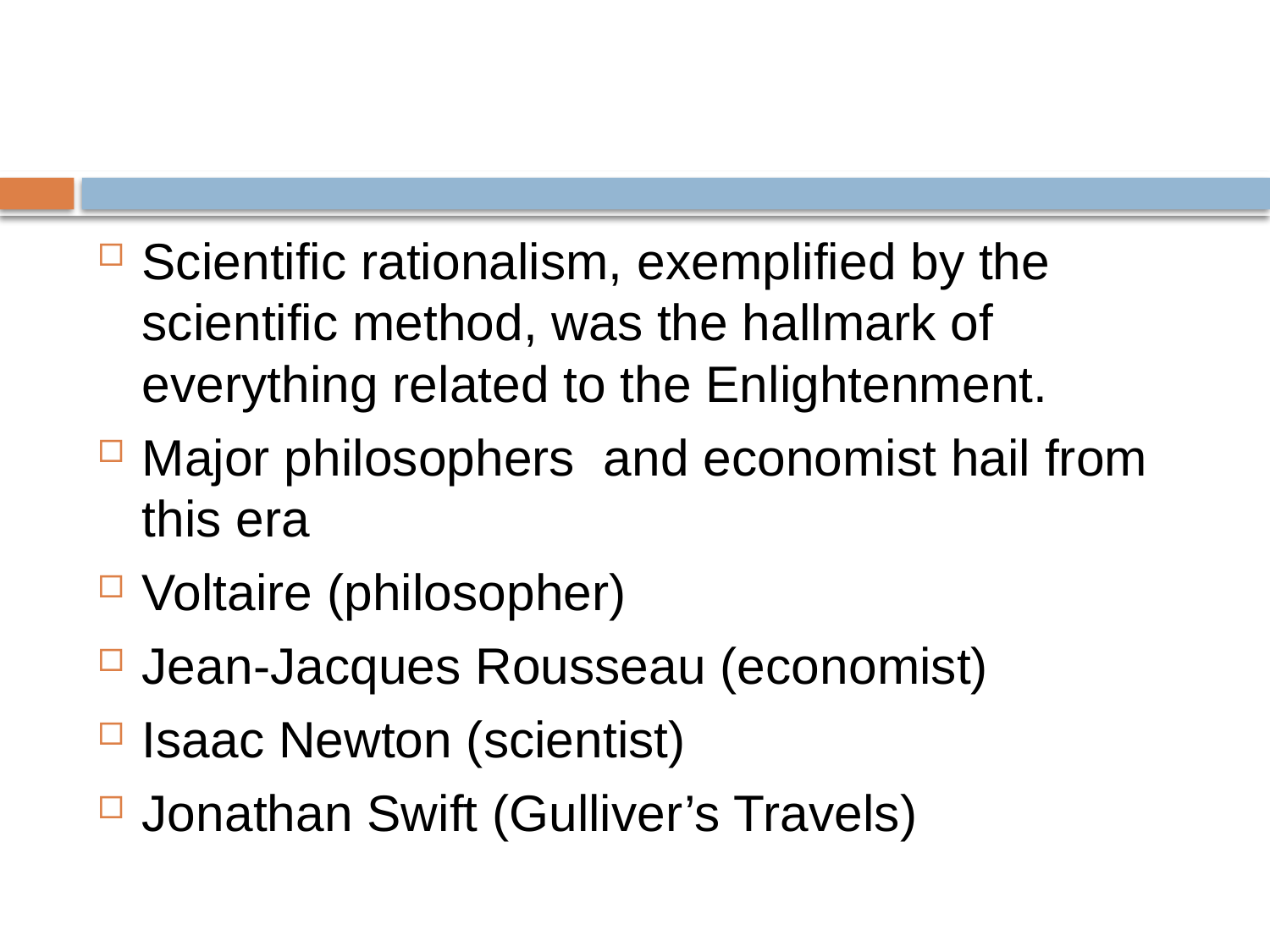

Scientific rationalism, exemplified by the scientific method, was the hallmark of everything related to the Enlightenment.
Major philosophers  and economist hail from this era
Voltaire (philosopher)
Jean-Jacques Rousseau (economist)
Isaac Newton (scientist)
Jonathan Swift (Gulliver’s Travels)